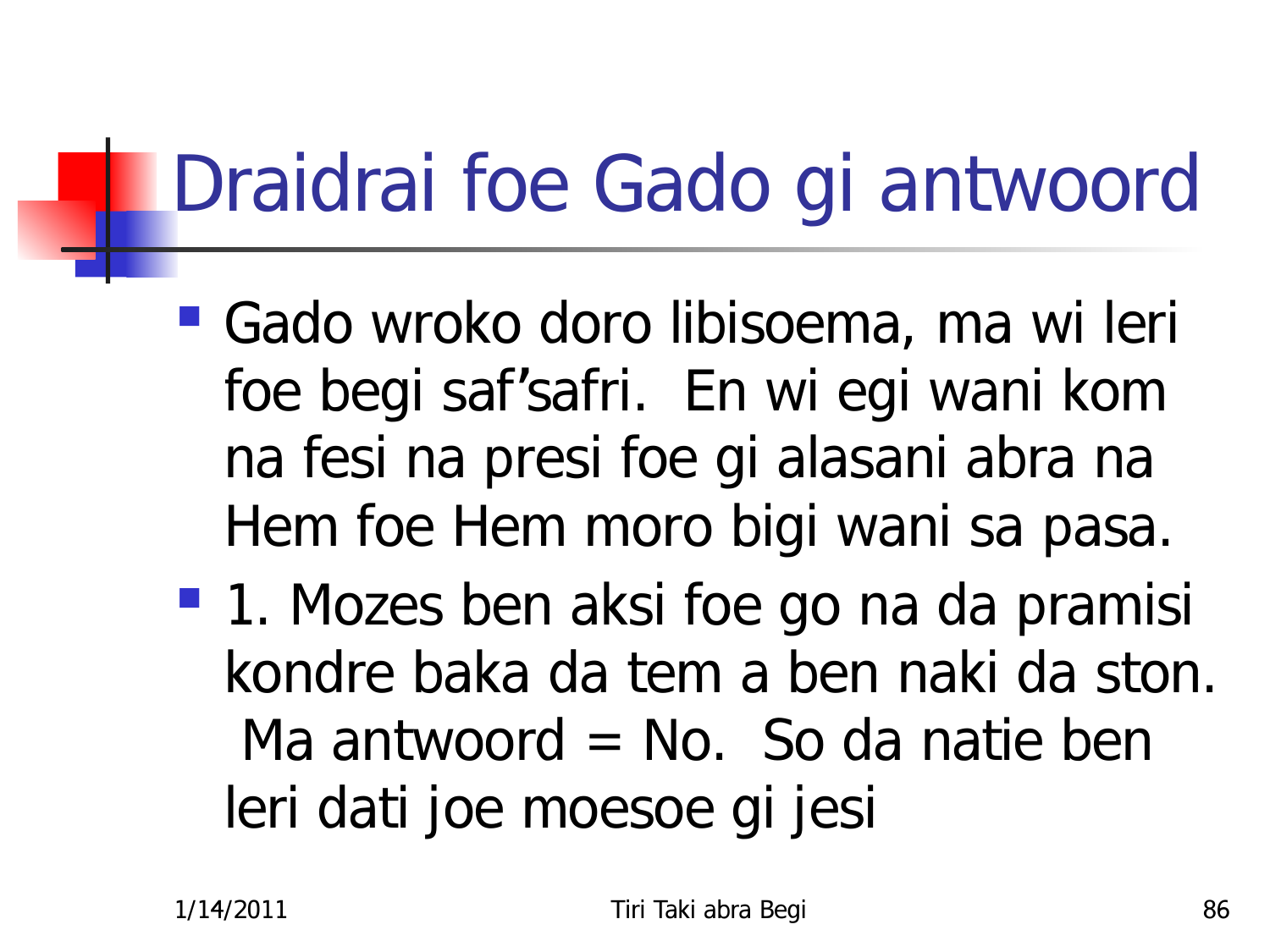

# Draidrai foe Gado gi antwoord
Gado wroko doro libisoema, ma wi leri foe begi saf’safri.  En wi egi wani kom na fesi na presi foe gi alasani abra na Hem foe Hem moro bigi wani sa pasa.
1. Mozes ben aksi foe go na da pramisi kondre baka da tem a ben naki da ston.  Ma antwoord = No.  So da natie ben leri dati joe moesoe gi jesi
1/14/2011
Tiri Taki abra Begi
86